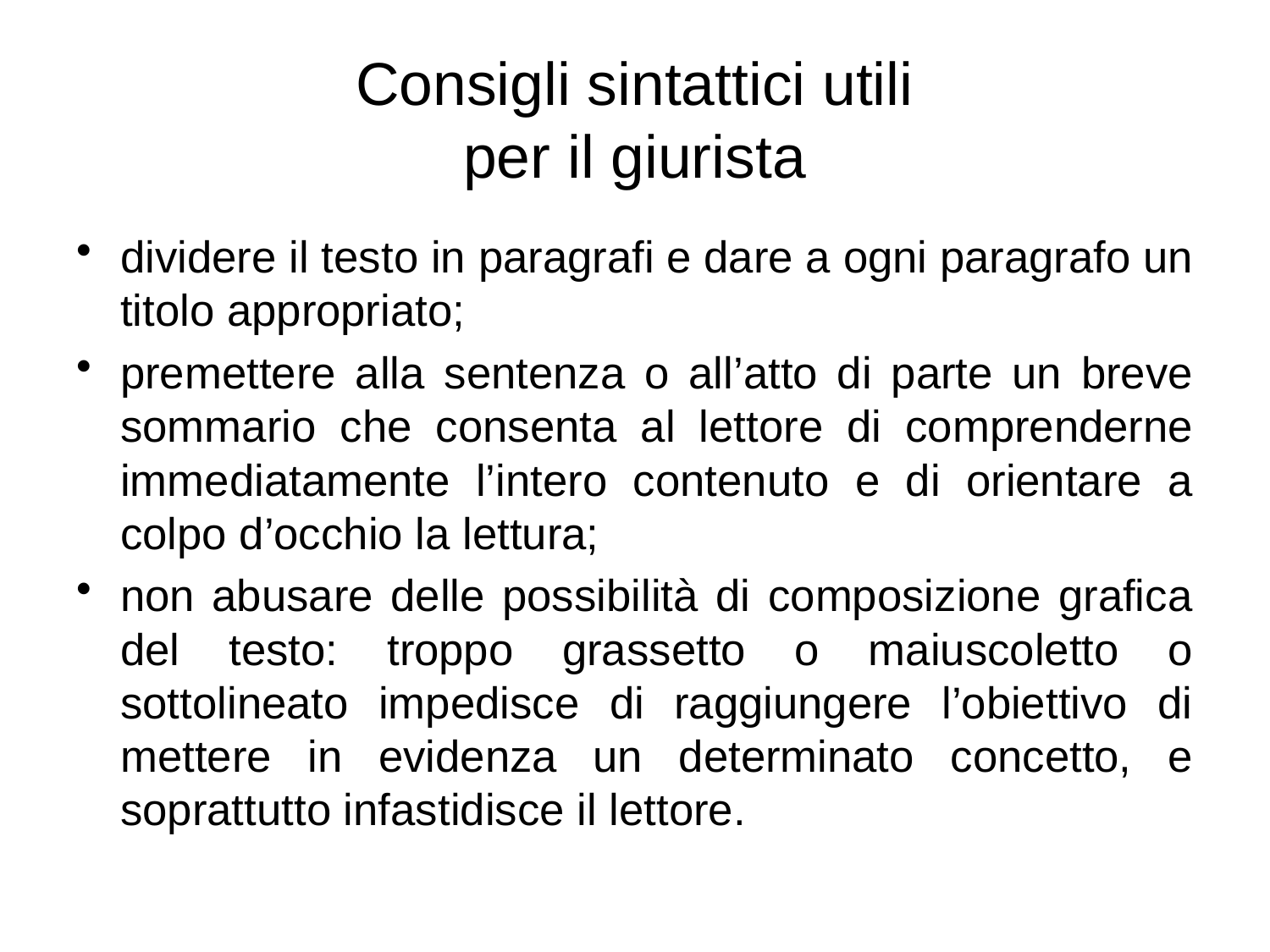

# Consigli sintattici utili per il giurista
dividere il testo in paragrafi e dare a ogni paragrafo un titolo appropriato;
premettere alla sentenza o all’atto di parte un breve sommario che consenta al lettore di comprenderne immediatamente l’intero contenuto e di orientare a colpo d’occhio la lettura;
non abusare delle possibilità di composizione grafica del testo: troppo grassetto o maiuscoletto o sottolineato impedisce di raggiungere l’obiettivo di mettere in evidenza un determinato concetto, e soprattutto infastidisce il lettore.